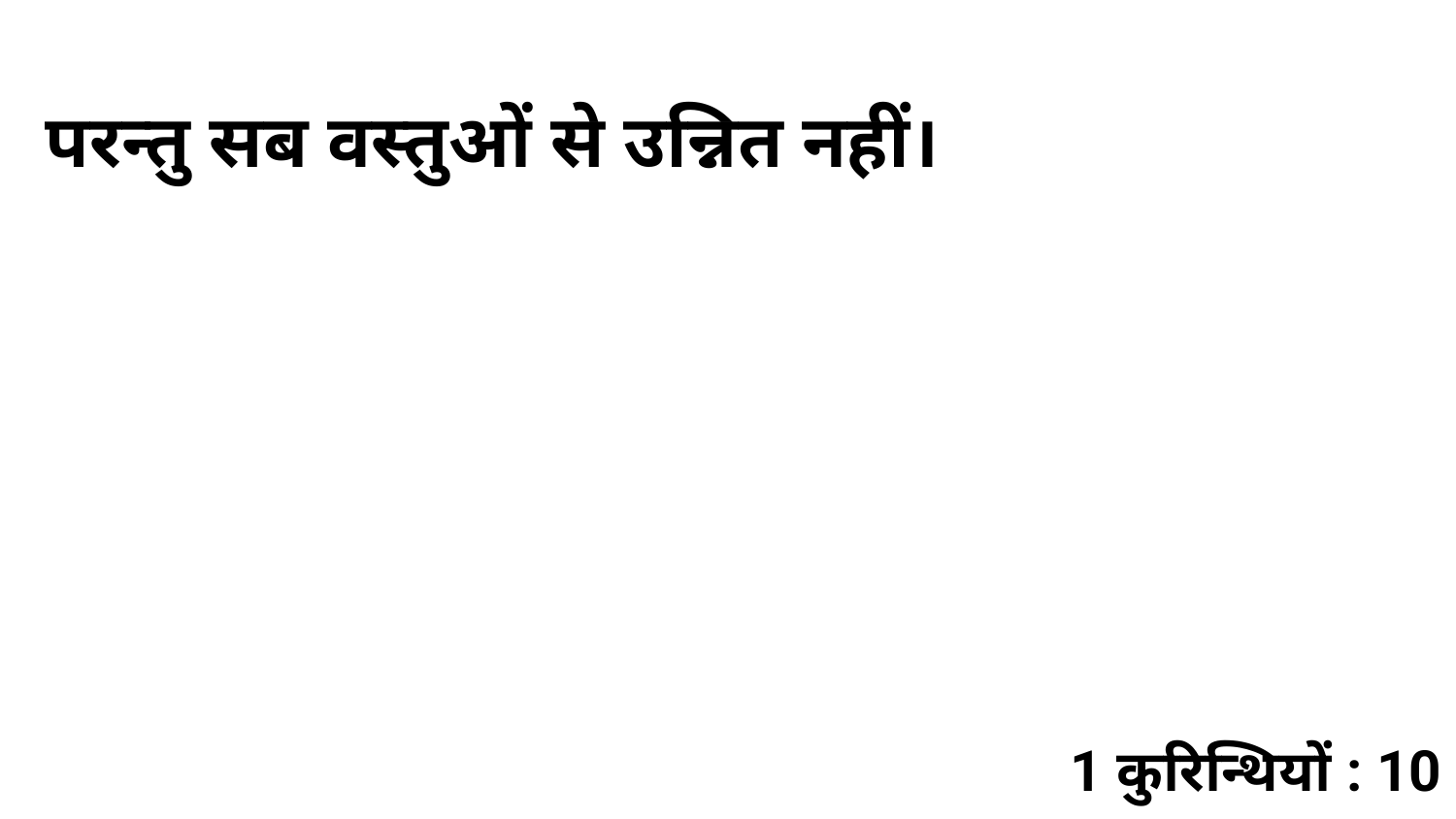

परन्तु सब वस्तुओं से उन्नित नहीं।
1 कुरिन्थियों : 10